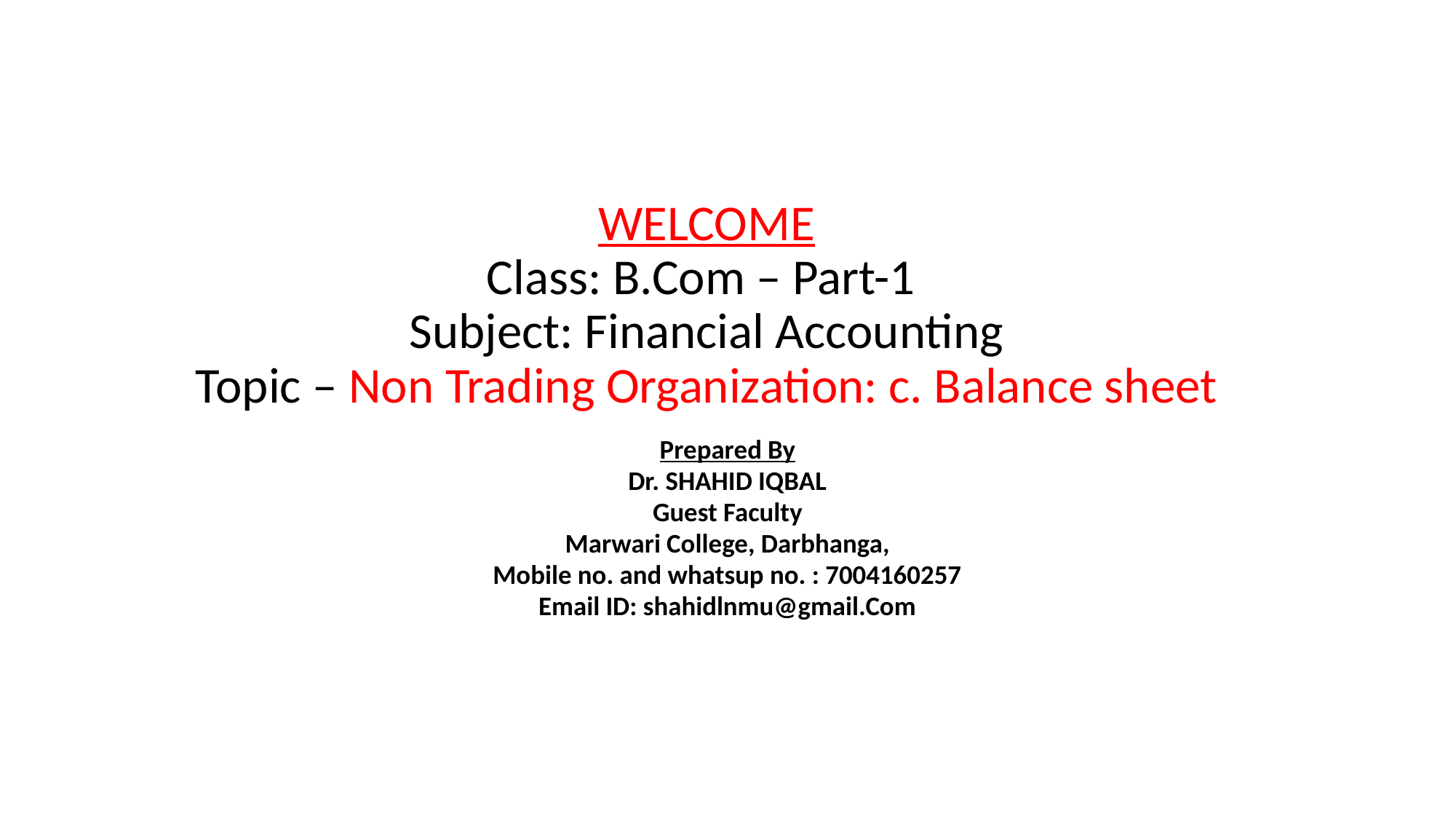

# WELCOME Class: B.Com – Part-1 Subject: Financial Accounting Topic – Non Trading Organization: c. Balance sheet
Prepared By
 Dr. SHAHID IQBAL
Guest Faculty
Marwari College, Darbhanga,
Mobile no. and whatsup no. : 7004160257
Email ID: shahidlnmu@gmail.Com